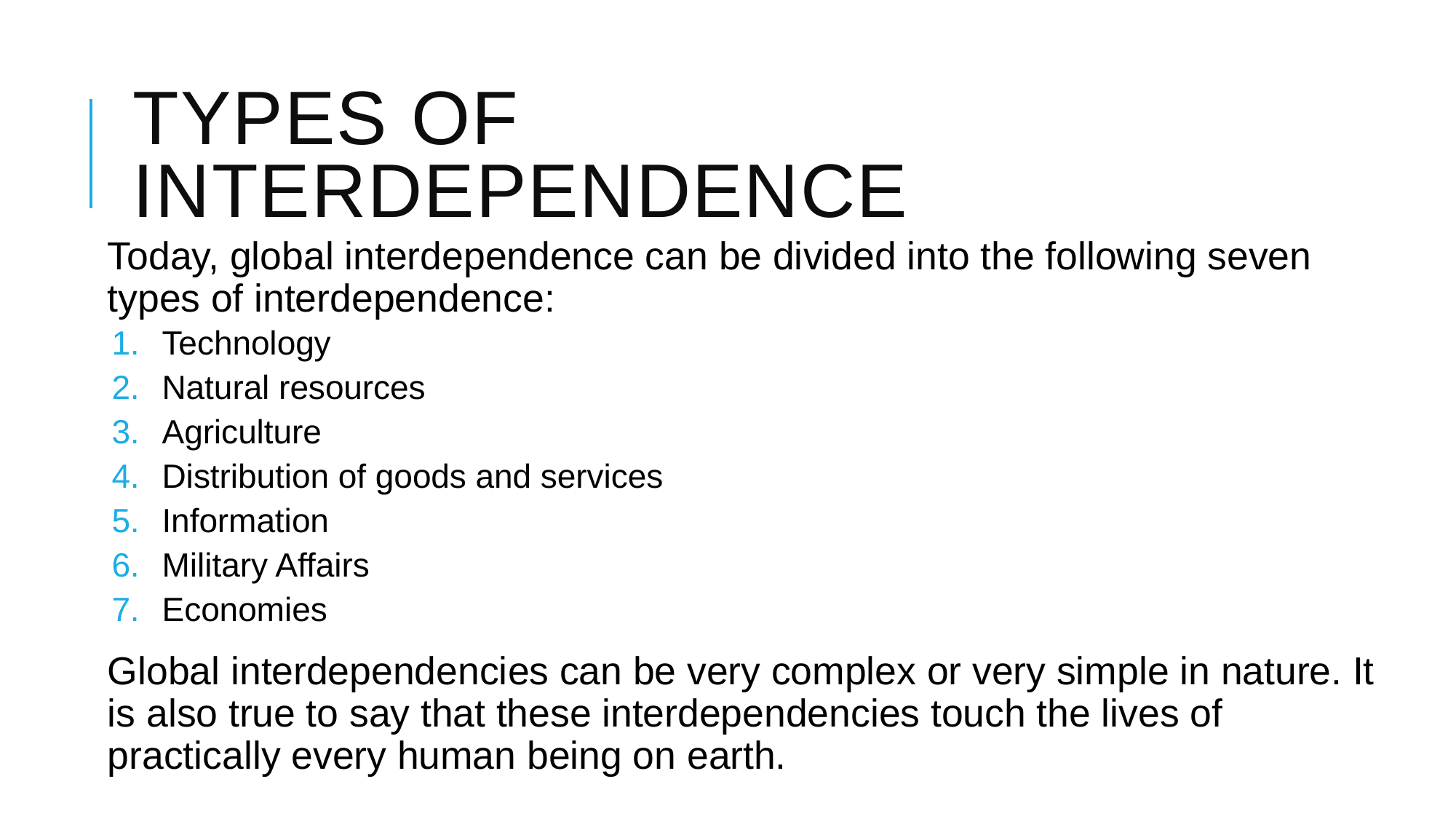

# Types of Interdependence
Today, global interdependence can be divided into the following seven types of interdependence:
Technology
Natural resources
Agriculture
Distribution of goods and services
Information
Military Affairs
Economies
Global interdependencies can be very complex or very simple in nature. It is also true to say that these interdependencies touch the lives of practically every human being on earth.